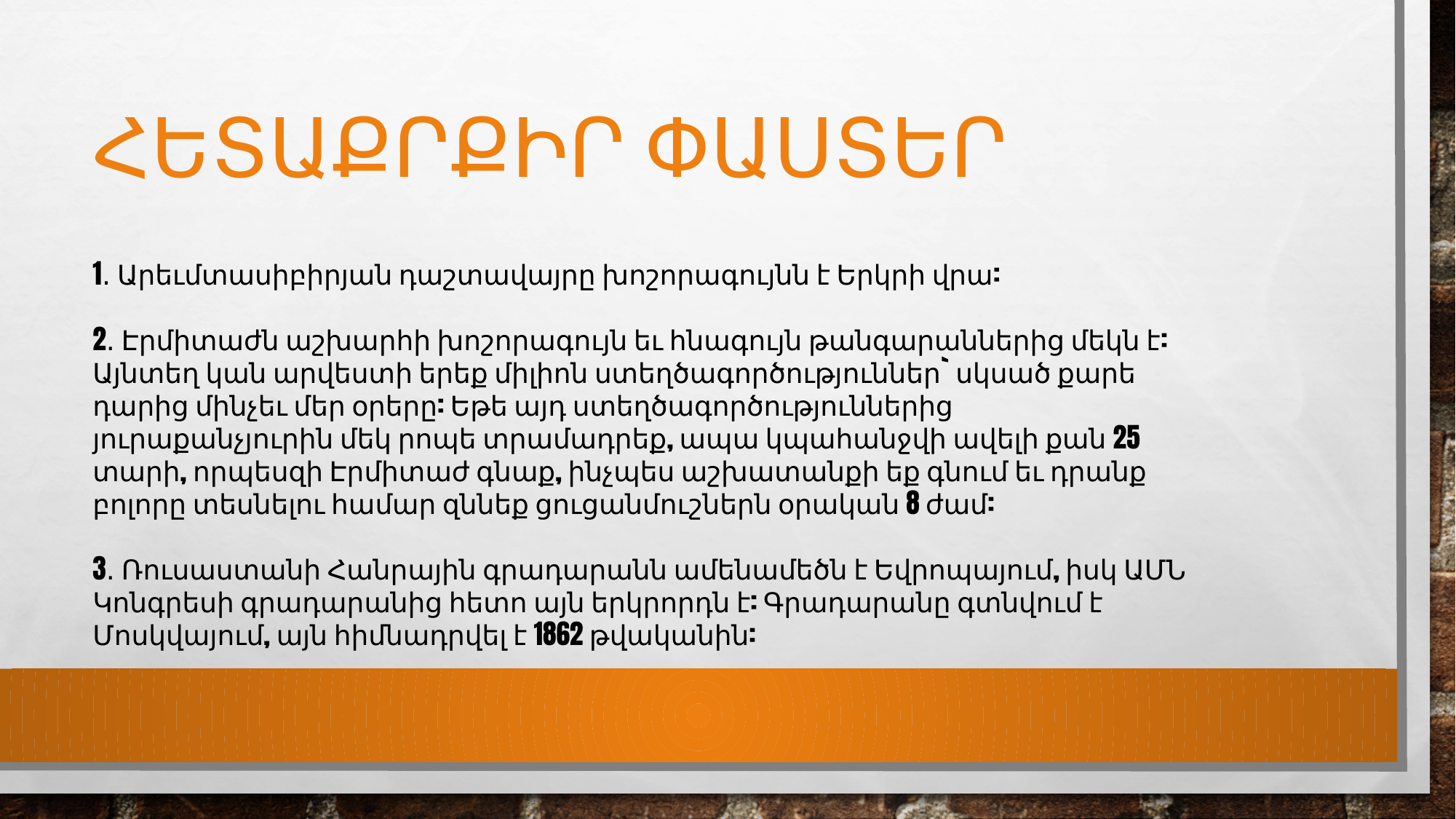

# Հետաքրքիր փաստեր
1․ Արեւմտասիբիրյան դաշտավայրը խոշորագույնն է Երկրի վրա:

2․ Էրմիտաժն աշխարհի խոշորագույն եւ հնագույն թանգարաններից մեկն է: Այնտեղ կան արվեստի երեք միլիոն ստեղծագործություններ` սկսած քարե դարից մինչեւ մեր օրերը: Եթե ​​այդ ստեղծագործություններից յուրաքանչյուրին մեկ րոպե տրամադրեք, ապա կպահանջվի ավելի քան 25 տարի, որպեսզի Էրմիտաժ գնաք, ինչպես աշխատանքի եք գնում եւ դրանք բոլորը տեսնելու համար զննեք ցուցանմուշներն օրական 8 ժամ:

3․ Ռուսաստանի Հանրային գրադարանն ամենամեծն է Եվրոպայում, իսկ ԱՄՆ Կոնգրեսի գրադարանից հետո այն երկրորդն է: Գրադարանը գտնվում է Մոսկվայում, այն հիմնադրվել է 1862 թվականին: